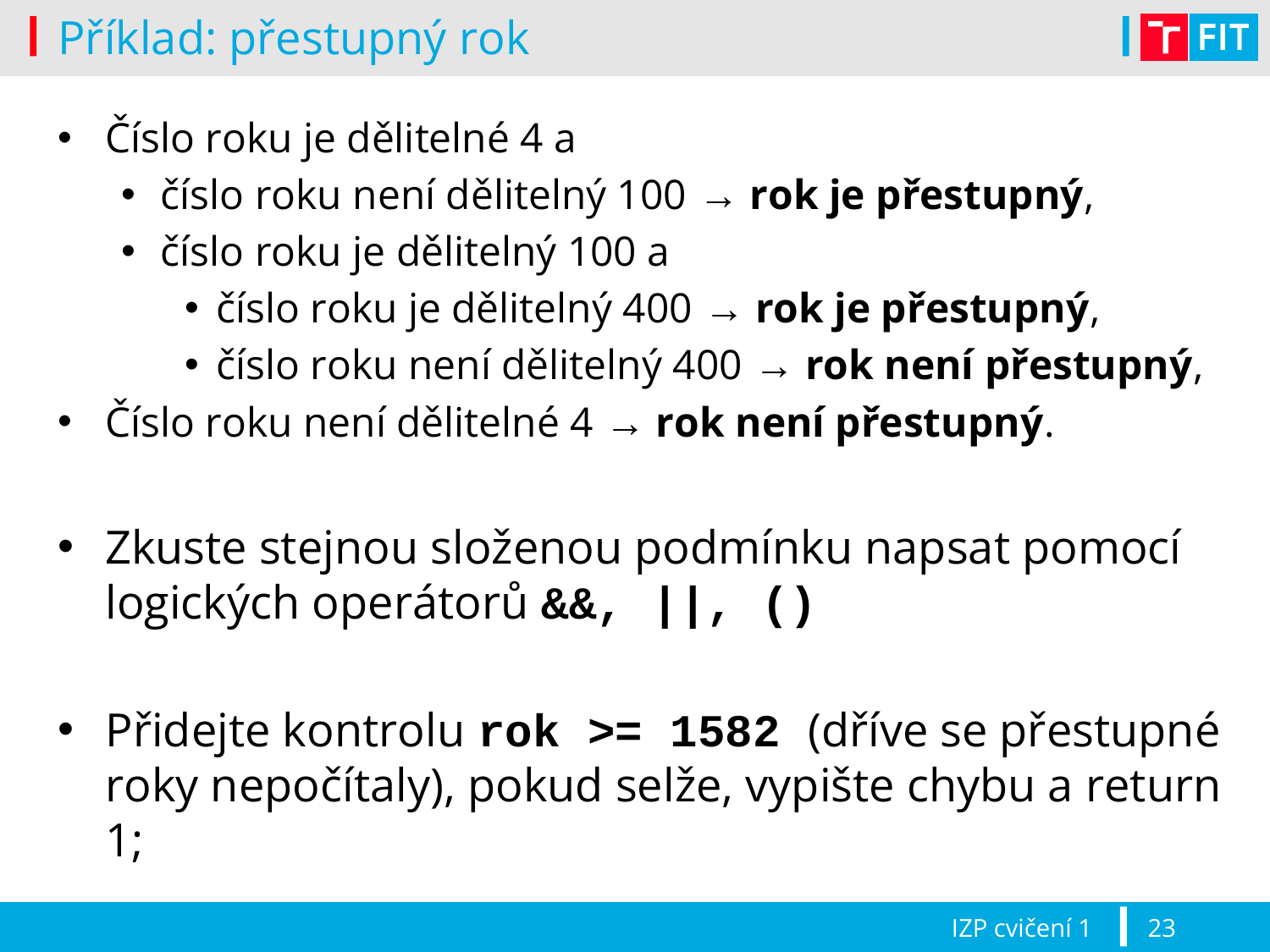

# Příklad: přestupný rok
Číslo roku je dělitelné 4 a
číslo roku není dělitelný 100 → rok je přestupný,
číslo roku je dělitelný 100 a
číslo roku je dělitelný 400 → rok je přestupný,
číslo roku není dělitelný 400 → rok není přestupný,
Číslo roku není dělitelné 4 → rok není přestupný.

Zkuste stejnou složenou podmínku napsat pomocí logických operátorů &&, ||, ()

Přidejte kontrolu rok >= 1582 (dříve se přestupné roky nepočítaly), pokud selže, vypište chybu a return 1;
IZP cvičení 1
23